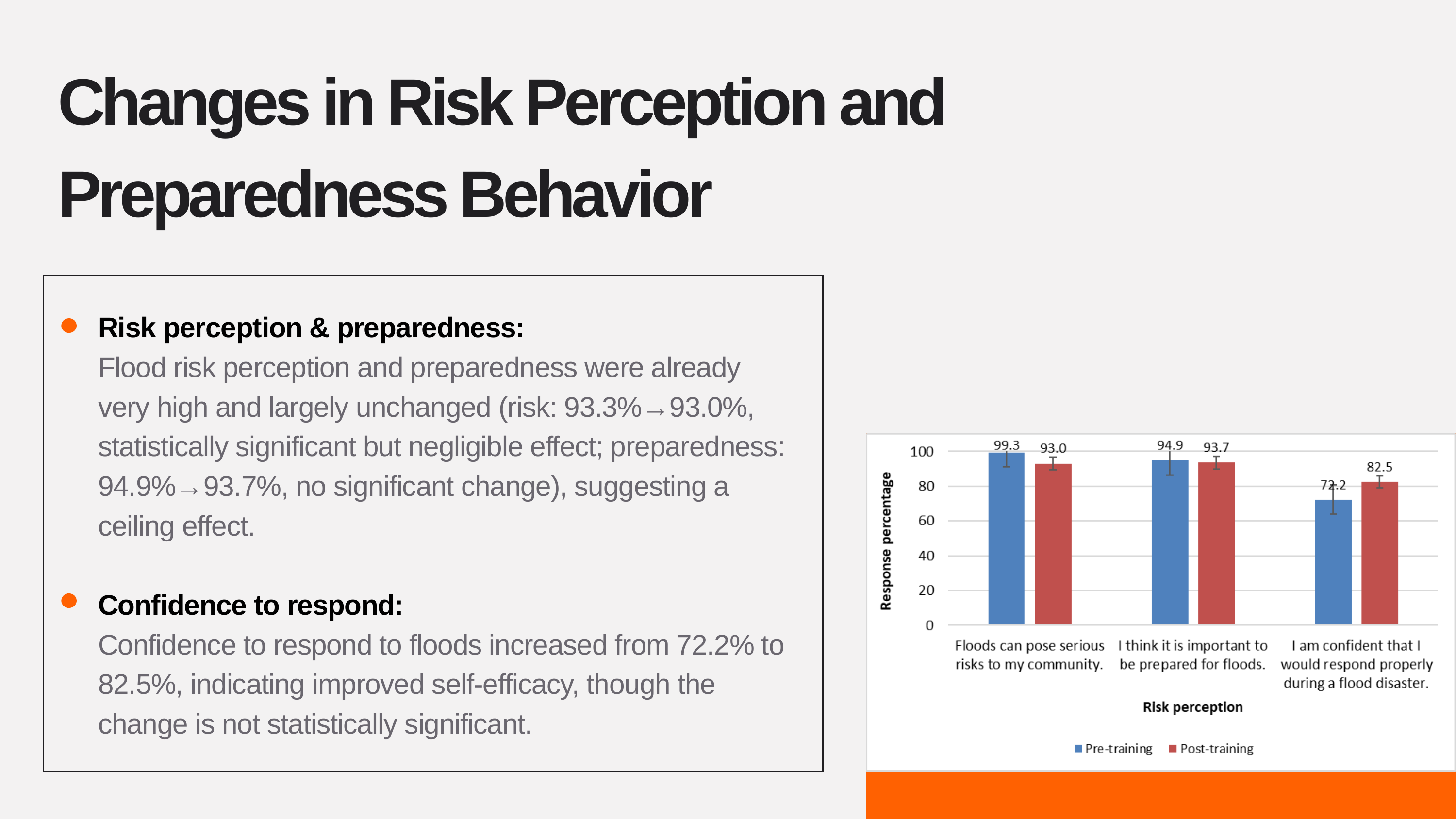

Changes in Risk Perception and Preparedness Behavior

Risk perception & preparedness:
Flood risk perception and preparedness were already very high and largely unchanged (risk: 93.3%→93.0%, statistically significant but negligible effect; preparedness: 94.9%→93.7%, no significant change), suggesting a ceiling effect.

Confidence to respond:
Confidence to respond to floods increased from 72.2% to 82.5%, indicating improved self-efficacy, though the change is not statistically significant.